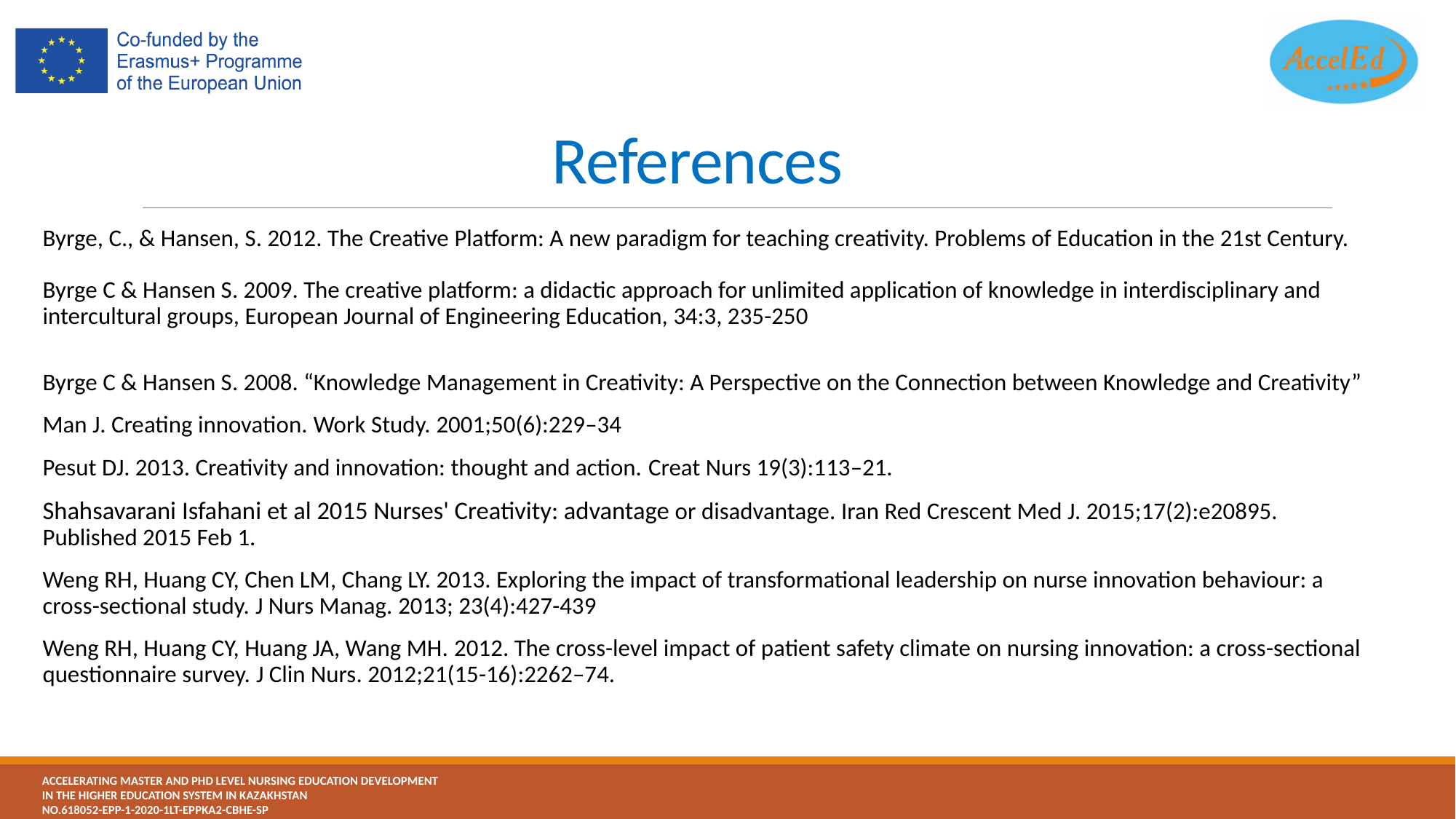

# References
Byrge, C., & Hansen, S. 2012. The Creative Platform: A new paradigm for teaching creativity. Problems of Education in the 21st Century.

Byrge C & Hansen S. 2009. The creative platform: a didactic approach for unlimited application of knowledge in interdisciplinary and intercultural groups, European Journal of Engineering Education, 34:3, 235-250

Byrge C & Hansen S. 2008. “Knowledge Management in Creativity: A Perspective on the Connection between Knowledge and Creativity”
Man J. Creating innovation. Work Study. 2001;50(6):229–34
Pesut DJ. 2013. Creativity and innovation: thought and action. Creat Nurs 19(3):113–21.
Shahsavarani Isfahani et al 2015 Nurses' Creativity: advantage or disadvantage. Iran Red Crescent Med J. 2015;17(2):e20895. Published 2015 Feb 1.
Weng RH, Huang CY, Chen LM, Chang LY. 2013. Exploring the impact of transformational leadership on nurse innovation behaviour: a cross-sectional study. J Nurs Manag. 2013; 23(4):427-439
Weng RH, Huang CY, Huang JA, Wang MH. 2012. The cross-level impact of patient safety climate on nursing innovation: a cross-sectional questionnaire survey. J Clin Nurs. 2012;21(15-16):2262–74.